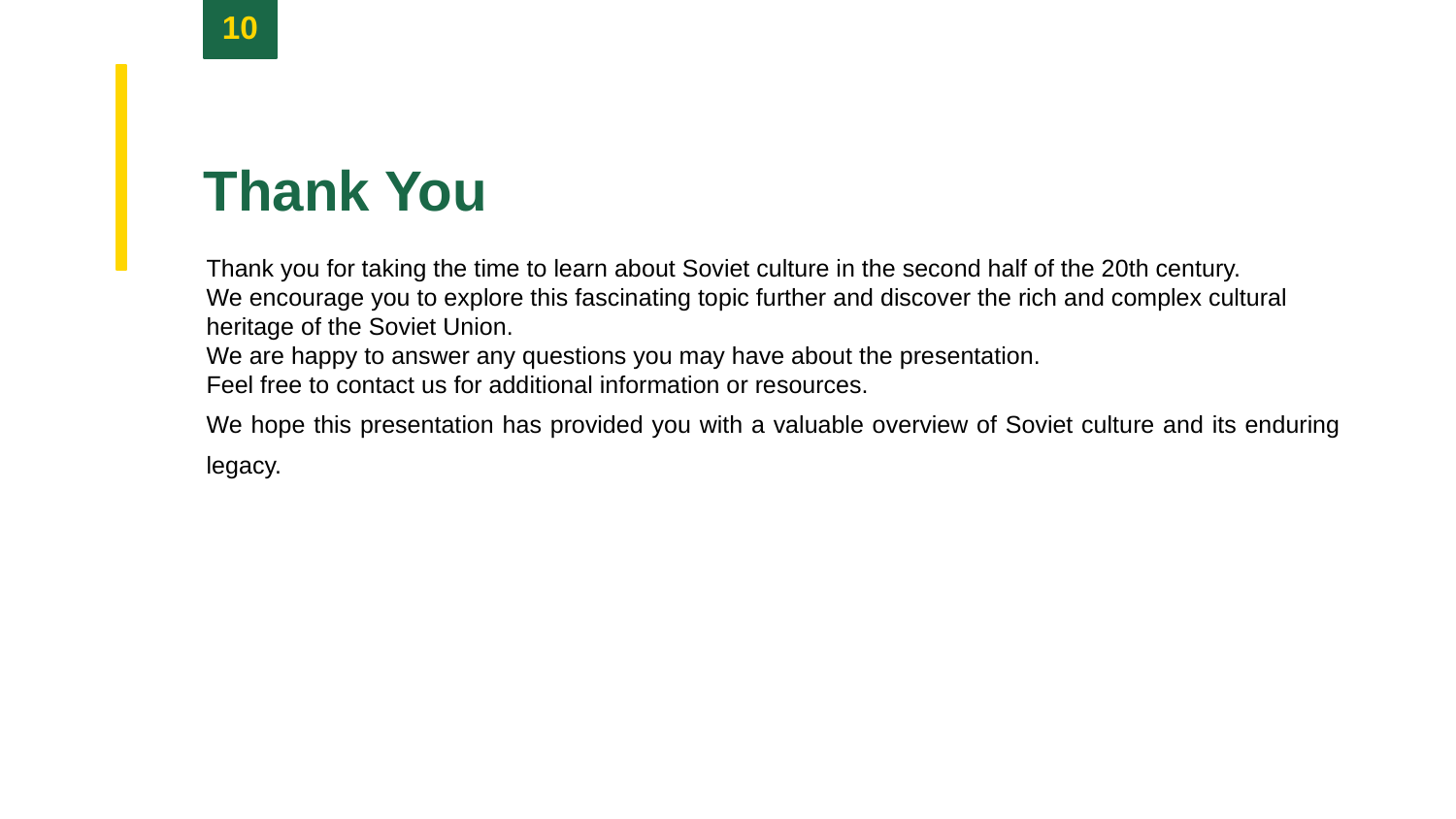

10

Thank You
Thank you for taking the time to learn about Soviet culture in the second half of the 20th century.
We encourage you to explore this fascinating topic further and discover the rich and complex cultural heritage of the Soviet Union.
We are happy to answer any questions you may have about the presentation.
Feel free to contact us for additional information or resources.
We hope this presentation has provided you with a valuable overview of Soviet culture and its enduring legacy.